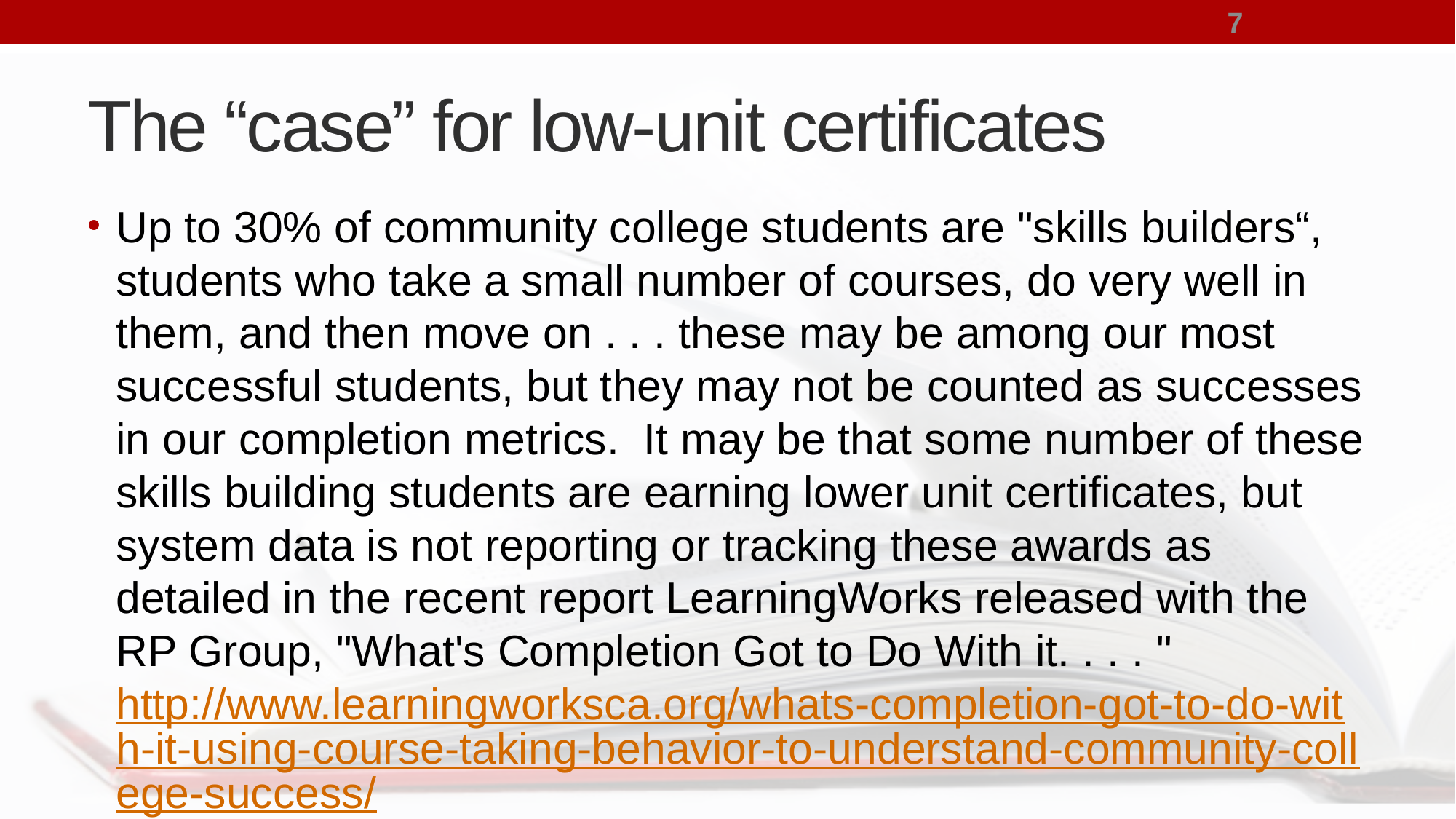

7
# The “case” for low-unit certificates
Up to 30% of community college students are "skills builders“, students who take a small number of courses, do very well in them, and then move on . . . these may be among our most successful students, but they may not be counted as successes in our completion metrics.  It may be that some number of these skills building students are earning lower unit certificates, but system data is not reporting or tracking these awards as detailed in the recent report LearningWorks released with the RP Group, "What's Completion Got to Do With it. . . . " http://www.learningworksca.org/whats-completion-got-to-do-with-it-using-course-taking-behavior-to-understand-community-college-success/